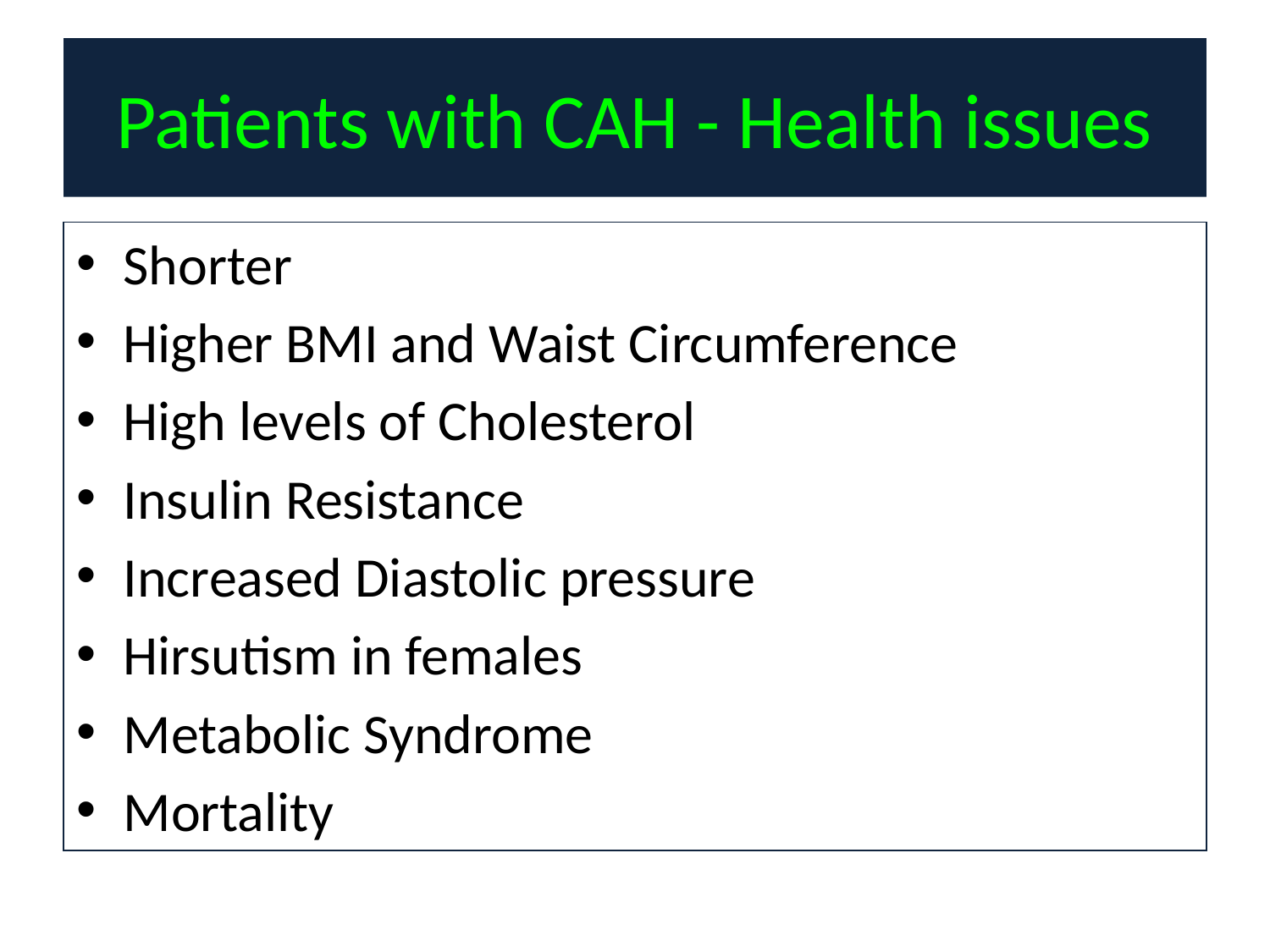

# Patients with CAH - Health issues
Shorter
Higher BMI and Waist Circumference
High levels of Cholesterol
Insulin Resistance
Increased Diastolic pressure
Hirsutism in females
Metabolic Syndrome
Mortality